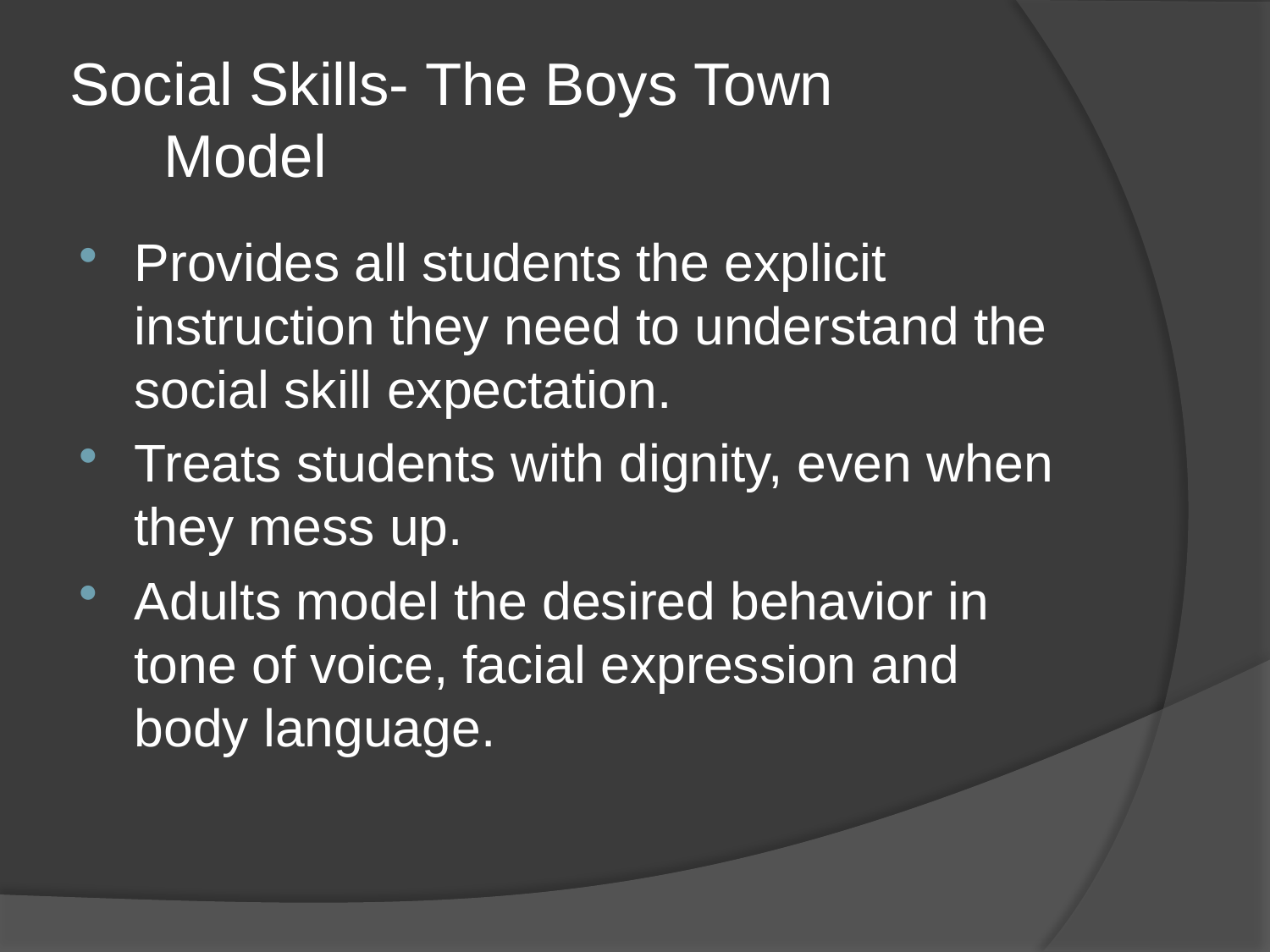

# Social Skills- The Boys Town          				Model
Provides all students the explicit instruction they need to understand the social skill expectation.
Treats students with dignity, even when they mess up.
Adults model the desired behavior in tone of voice, facial expression and body language.